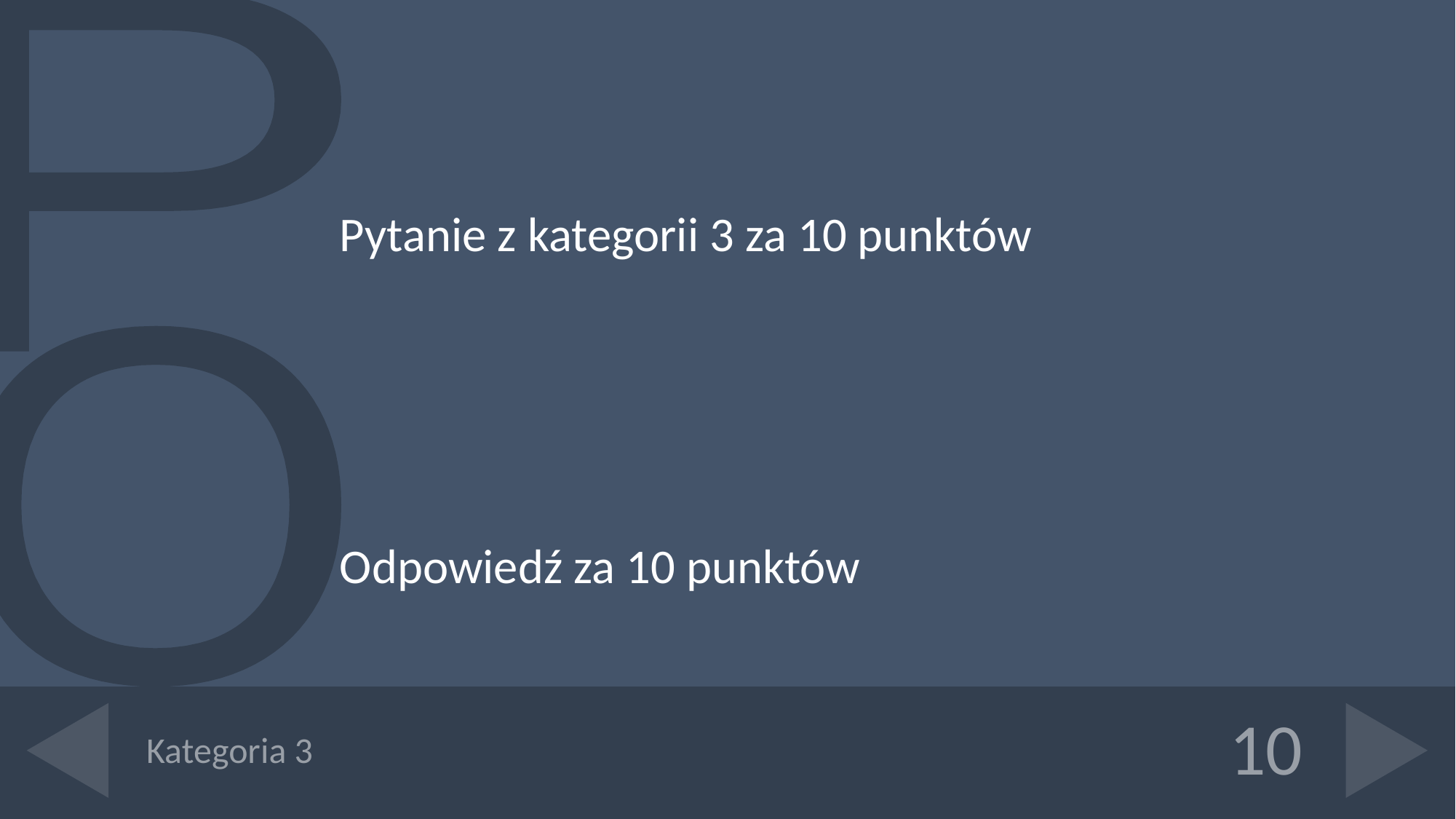

Pytanie z kategorii 3 za 10 punktów
Odpowiedź za 10 punktów
# Kategoria 3
10